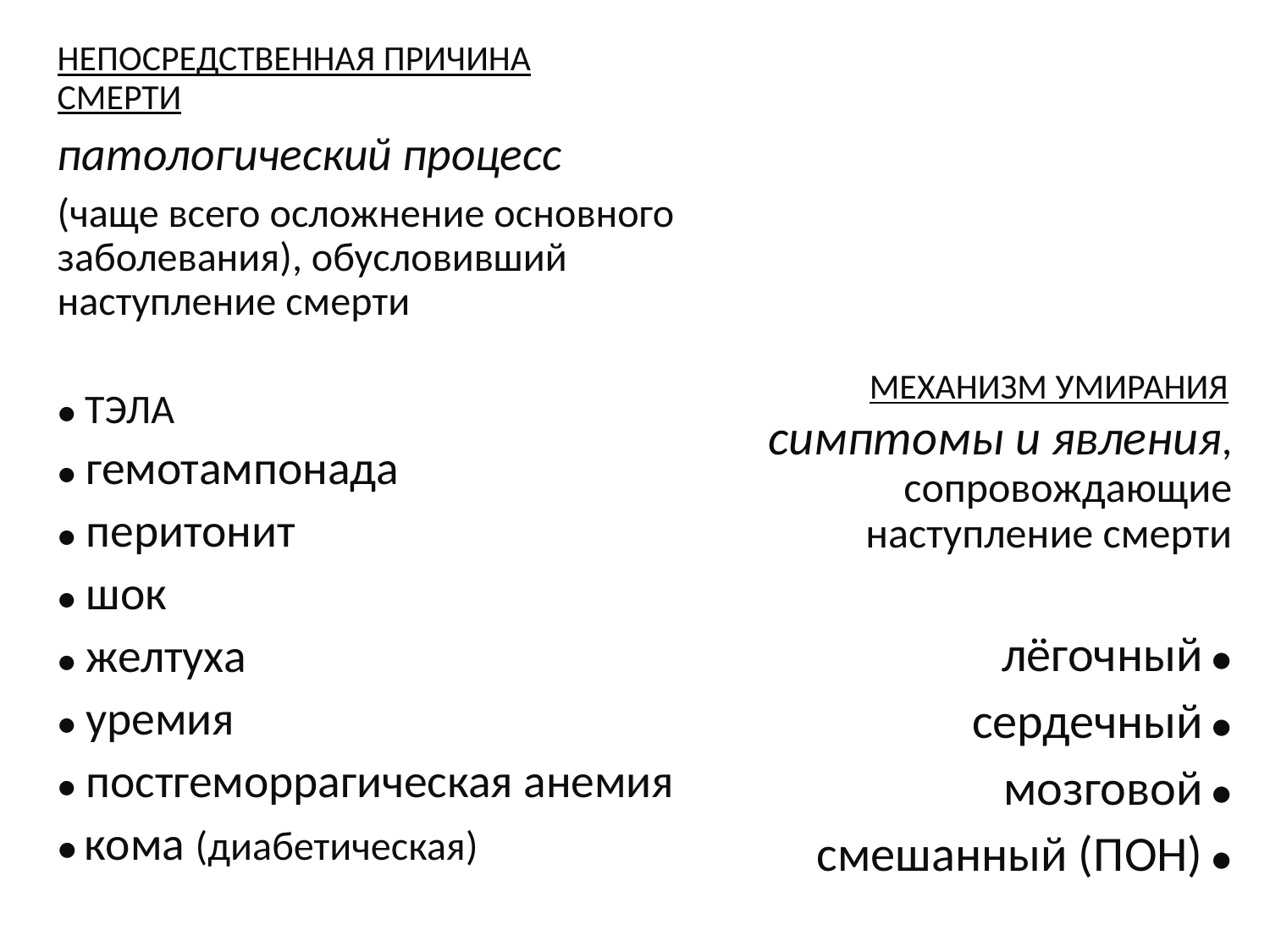

НЕПОСРЕДСТВЕННАЯ ПРИЧИНА СМЕРТИ
#
патологический процесс
(чаще всего осложнение основного заболевания), обусловивший наступление смерти

● ТЭЛА
● гемотампонада
● перитонит
● шок
● желтуха
● уремия
● постгеморрагическая анемия
● кома (диабетическая)

МЕХАНИЗМ УМИРАНИЯ
симптомы и явления, сопровождающие наступление смерти

	лёгочный ●
	сердечный ●
	мозговой ●
	смешанный (ПОН) ●